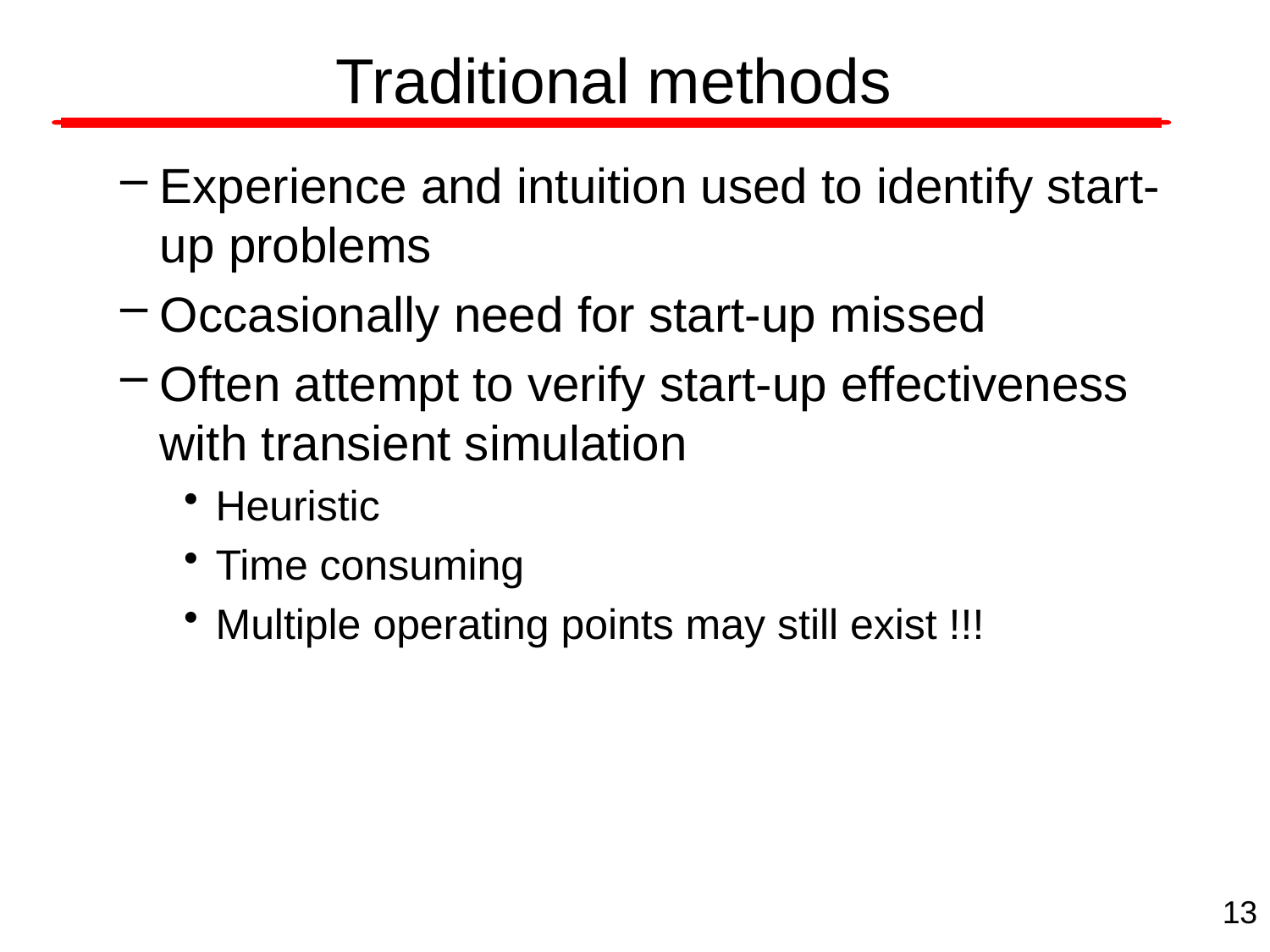

# Traditional methods
Experience and intuition used to identify start-up problems
Occasionally need for start-up missed
Often attempt to verify start-up effectiveness with transient simulation
Heuristic
Time consuming
Multiple operating points may still exist !!!
13